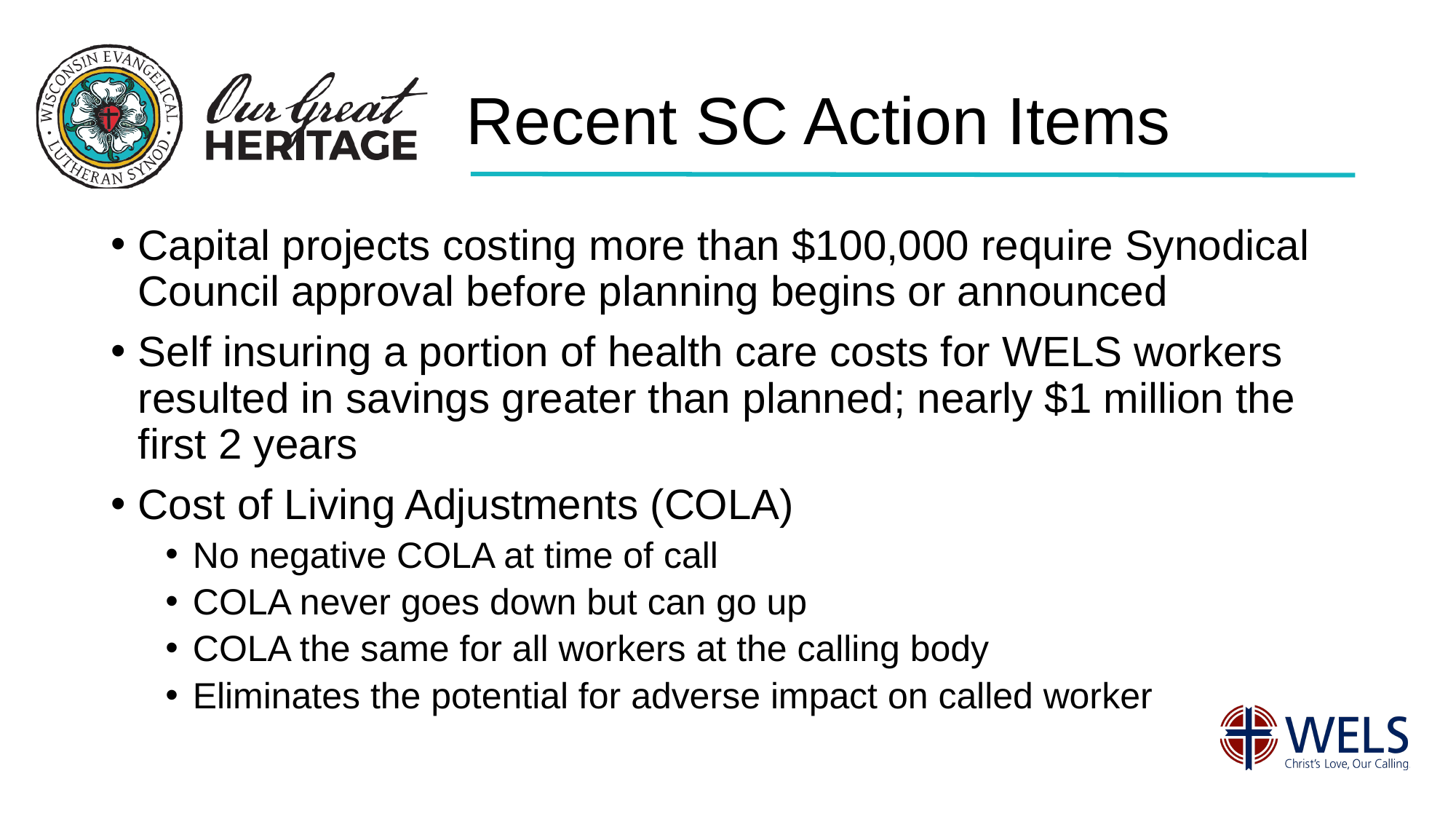

# Recent SC Action Items
Capital projects costing more than $100,000 require Synodical Council approval before planning begins or announced
Self insuring a portion of health care costs for WELS workers resulted in savings greater than planned; nearly $1 million the first 2 years
Cost of Living Adjustments (COLA)
No negative COLA at time of call
COLA never goes down but can go up
COLA the same for all workers at the calling body
Eliminates the potential for adverse impact on called worker